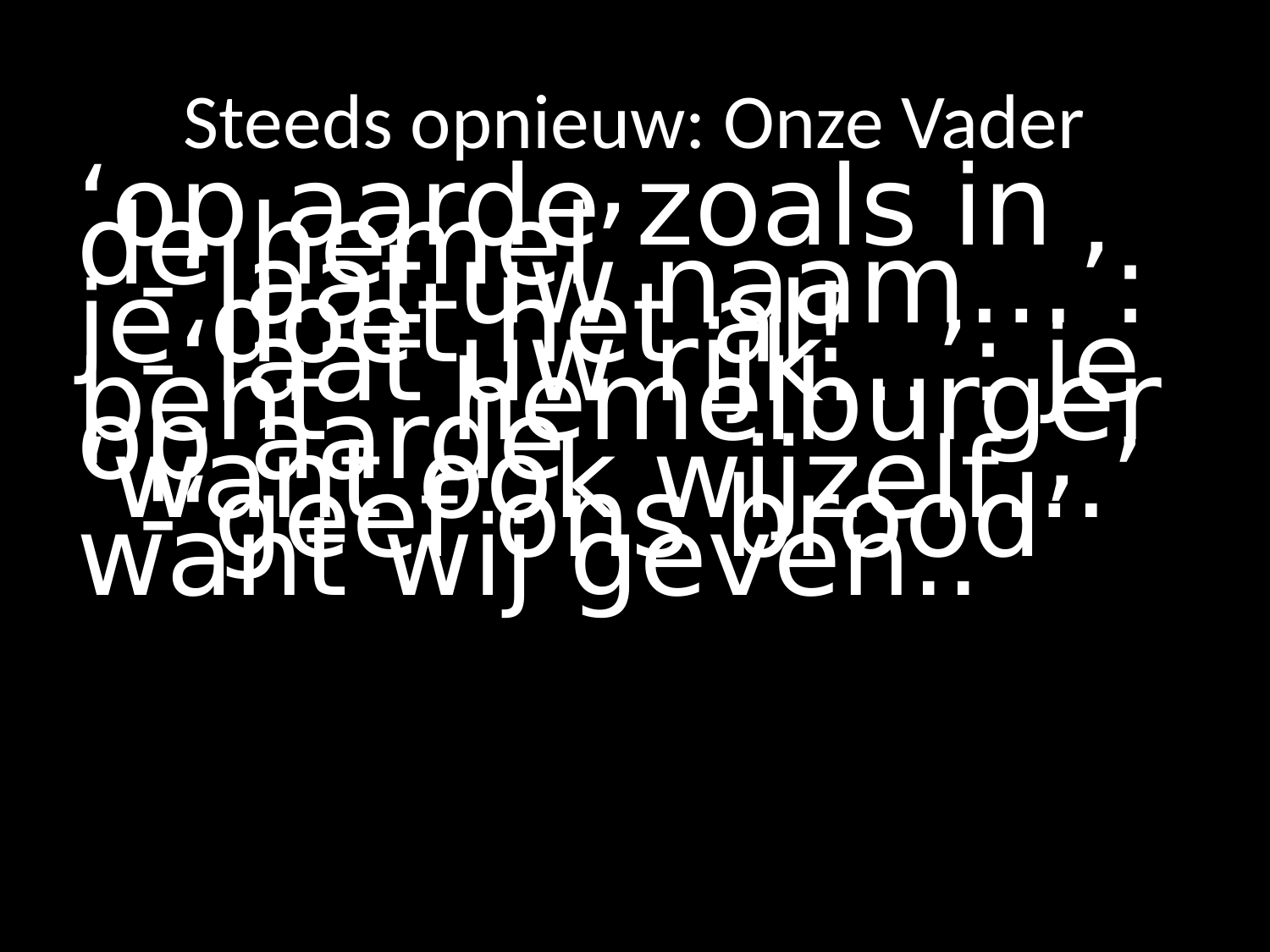

# Steeds opnieuw: Onze Vader
‘op aarde zoals in de hemel’
	-‘laat uw naam…’: je doet het al!
 	-‘laat uw rijk…’: je bent 				hemelburger op aarde
‘want ook wijzelf…’
	-‘geef ons brood’ want wij geven..